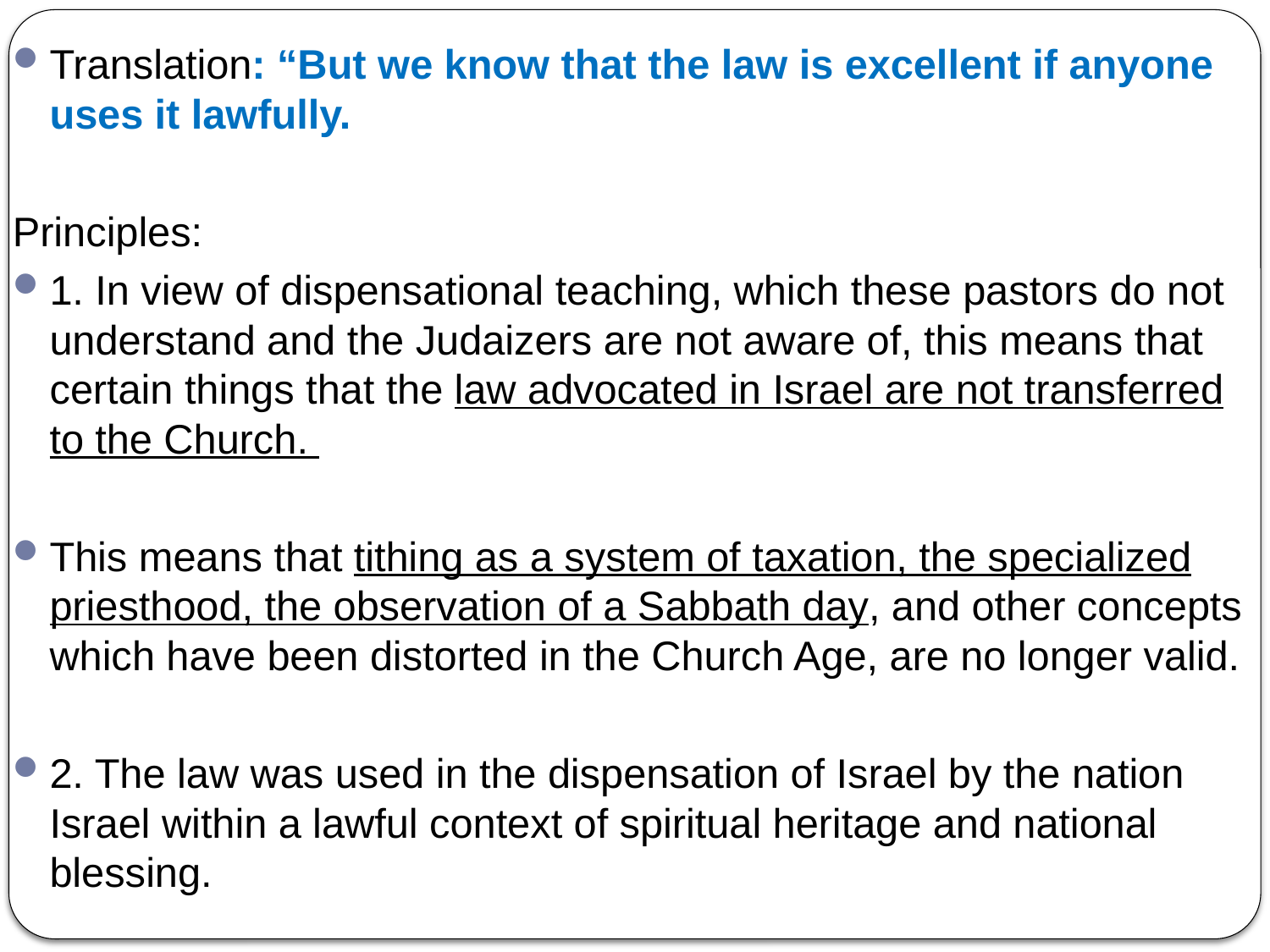

Translation: “But we know that the law is excellent if anyone uses it lawfully.

Principles:
1. In view of dispensational teaching, which these pastors do not understand and the Judaizers are not aware of, this means that certain things that the law advocated in Israel are not transferred to the Church.

This means that tithing as a system of taxation, the specialized priesthood, the observation of a Sabbath day, and other concepts which have been distorted in the Church Age, are no longer valid.

2. The law was used in the dispensation of Israel by the nation Israel within a lawful context of spiritual heritage and national blessing.